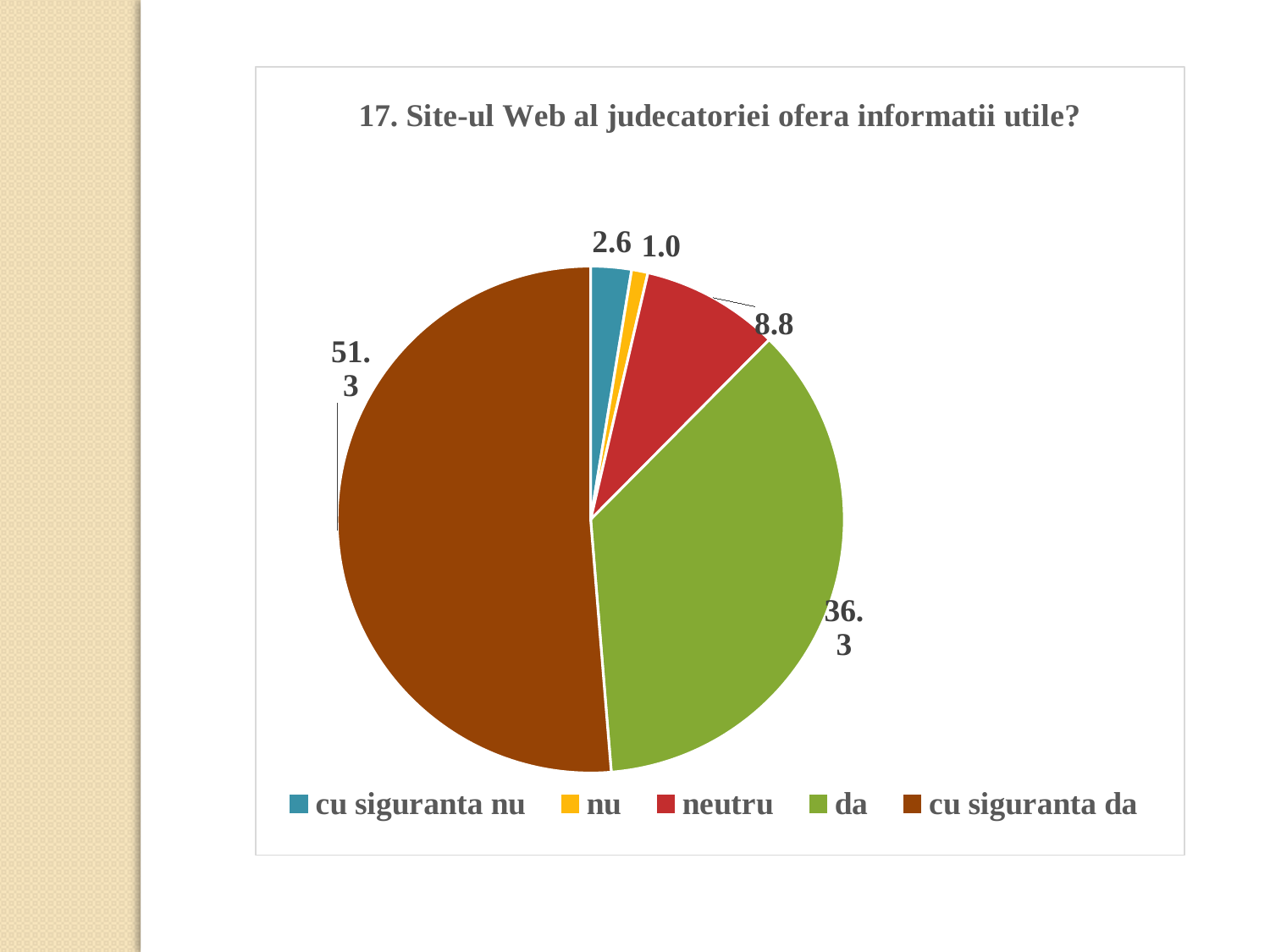

### Chart: 17. Site-ul Web al judecatoriei ofera informatii utile?

| Category |  |
|---|---|
| cu siguranta nu | 2.5906735751295336 |
| nu | 1.0362694300518138 |
| neutru | 8.808290155440414 |
| da | 36.269430051813465 |
| cu siguranta da | 51.295336787564786 |